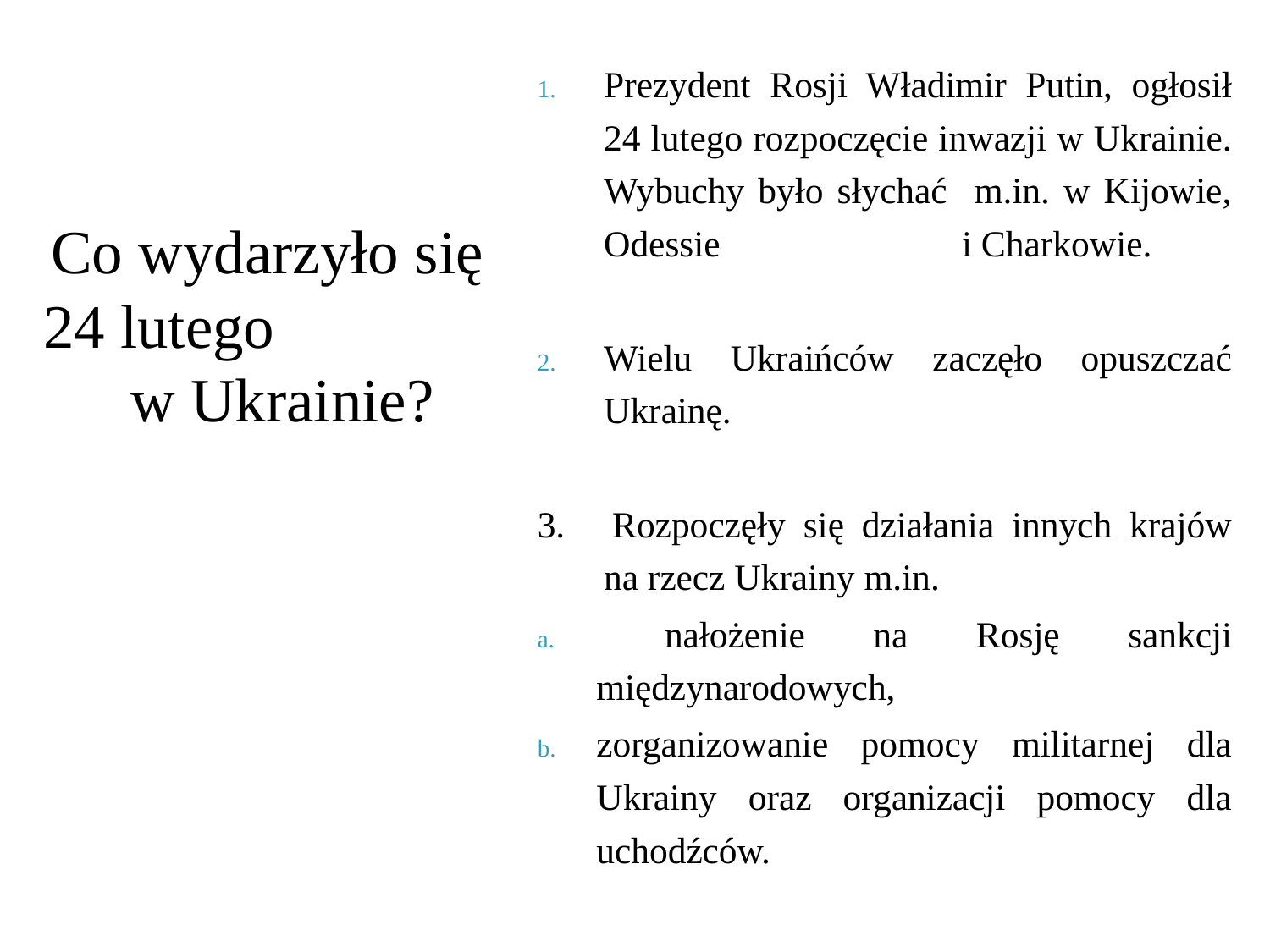

Prezydent Rosji Władimir Putin, ogłosił 24 lutego rozpoczęcie inwazji w Ukrainie. Wybuchy było słychać  m.in. w Kijowie, Odessie                          i Charkowie.

Wielu Ukraińców zaczęło opuszczać Ukrainę.

3. 	Rozpoczęły się działania innych krajów na rzecz Ukrainy m.in.
 nałożenie na Rosję sankcji międzynarodowych,
zorganizowanie pomocy militarnej dla Ukrainy oraz organizacji pomocy dla uchodźców.

# Co wydarzyło się 24 lutego                 w Ukrainie?